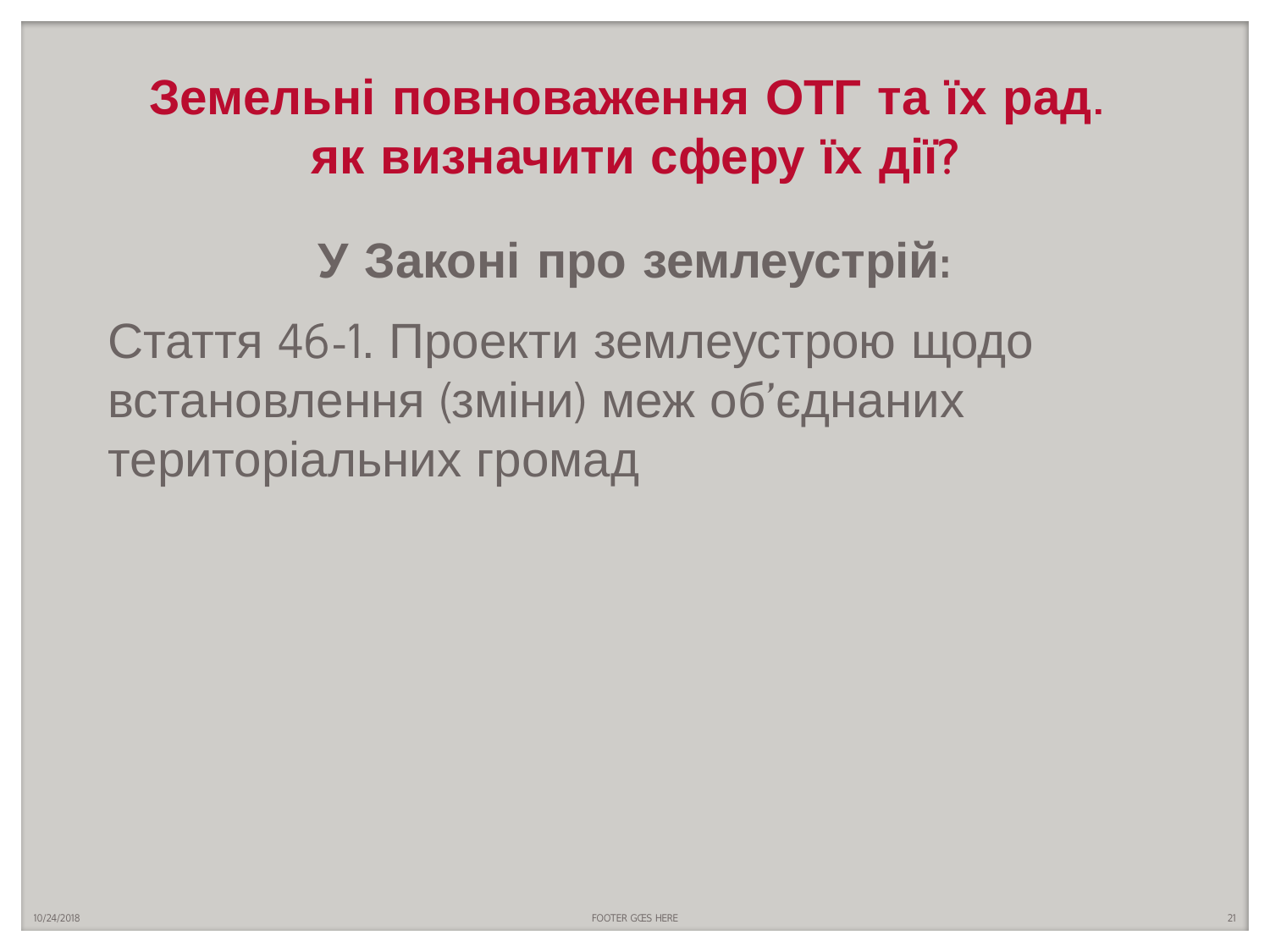

# Земельні повноваження ОТГ та їх рад. як визначити сферу їх дії?
У Законі про землеустрій:
Стаття 46-1. Проекти землеустрою щодо встановлення (зміни) меж об’єднаних територіальних громад

10/24/2018
FOOTER GOES HERE
21